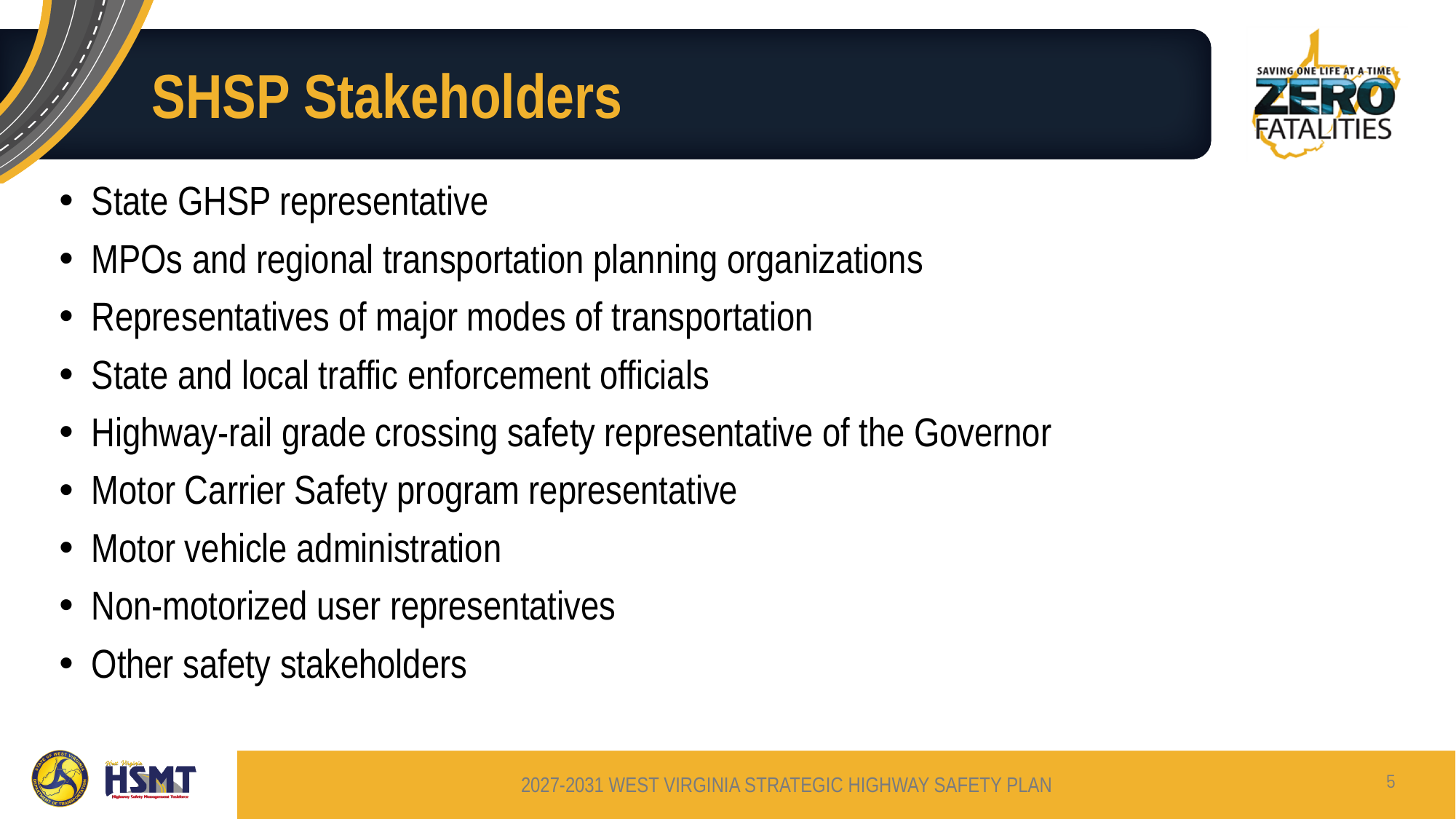

# SHSP Stakeholders
State GHSP representative
MPOs and regional transportation planning organizations
Representatives of major modes of transportation
State and local traffic enforcement officials
Highway-rail grade crossing safety representative of the Governor
Motor Carrier Safety program representative
Motor vehicle administration
Non-motorized user representatives
Other safety stakeholders
5
2027-2031 WEST VIRGINIA STRATEGIC HIGHWAY SAFETY PLAN